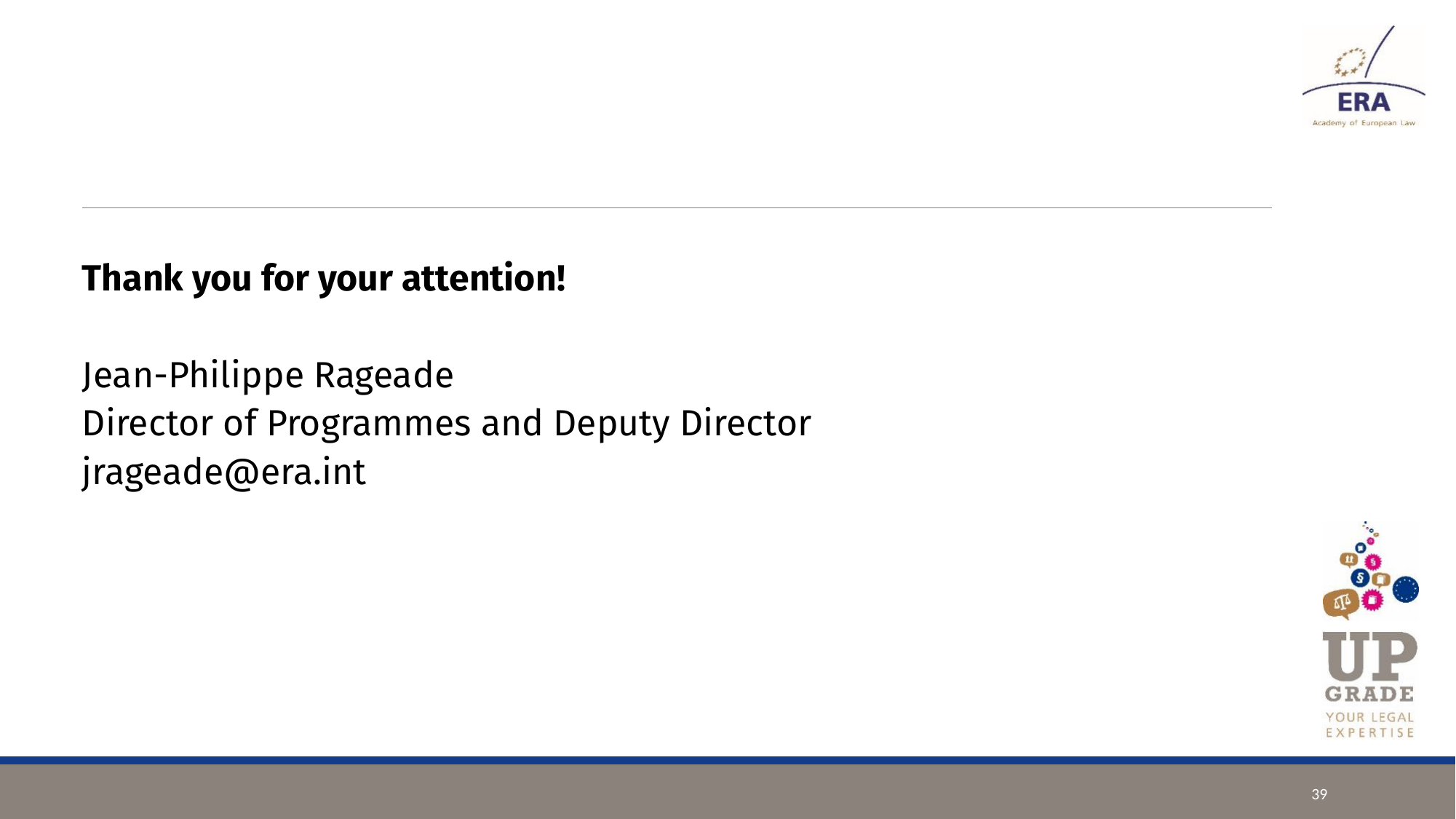

Thank you for your attention!

Jean-Philippe Rageade
Director of Programmes and Deputy Director
jrageade@era.int

39